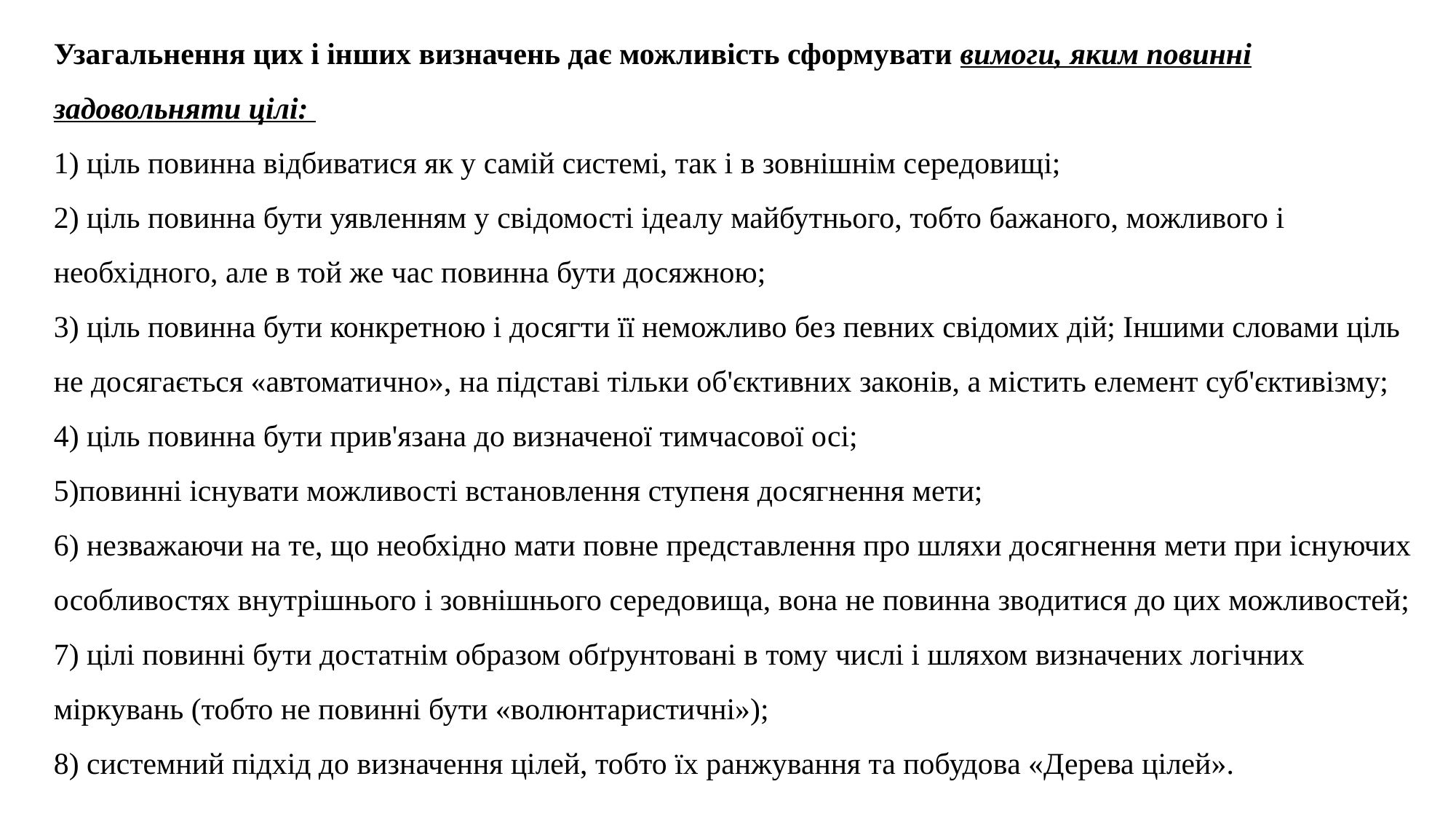

# Узагальнення цих і інших визначень дає можливість сформувати вимоги, яким повинні задовольняти цілі: 1) ціль повинна відбиватися як у самій системі, так і в зовнішнім середовищі; 2) ціль повинна бути уявленням у свідомості ідеалу майбутнього, тобто бажаного, можливого і необхідного, але в той же час повинна бути досяжною; 3) ціль повинна бути конкретною і досягти її неможливо без певних свідомих дій; Іншими словами ціль не досягається «автоматично», на підставі тільки об'єктивних законів, а містить елемент суб'єктивізму; 4) ціль повинна бути прив'язана до визначеної тимчасової осі; 5)повинні існувати можливості встановлення ступеня досягнення мети; 6) незважаючи на те, що необхідно мати повне представлення про шляхи досягнення мети при існуючих особливостях внутрішнього і зовнішнього середовища, вона не повинна зводитися до цих можливостей; 7) цілі повинні бути достатнім образом обґрунтовані в тому числі і шляхом визначених логічних міркувань (тобто не повинні бути «волюнтаристичні»); 8) системний підхід до визначення цілей, тобто їх ранжування та побудова «Дерева цілей».